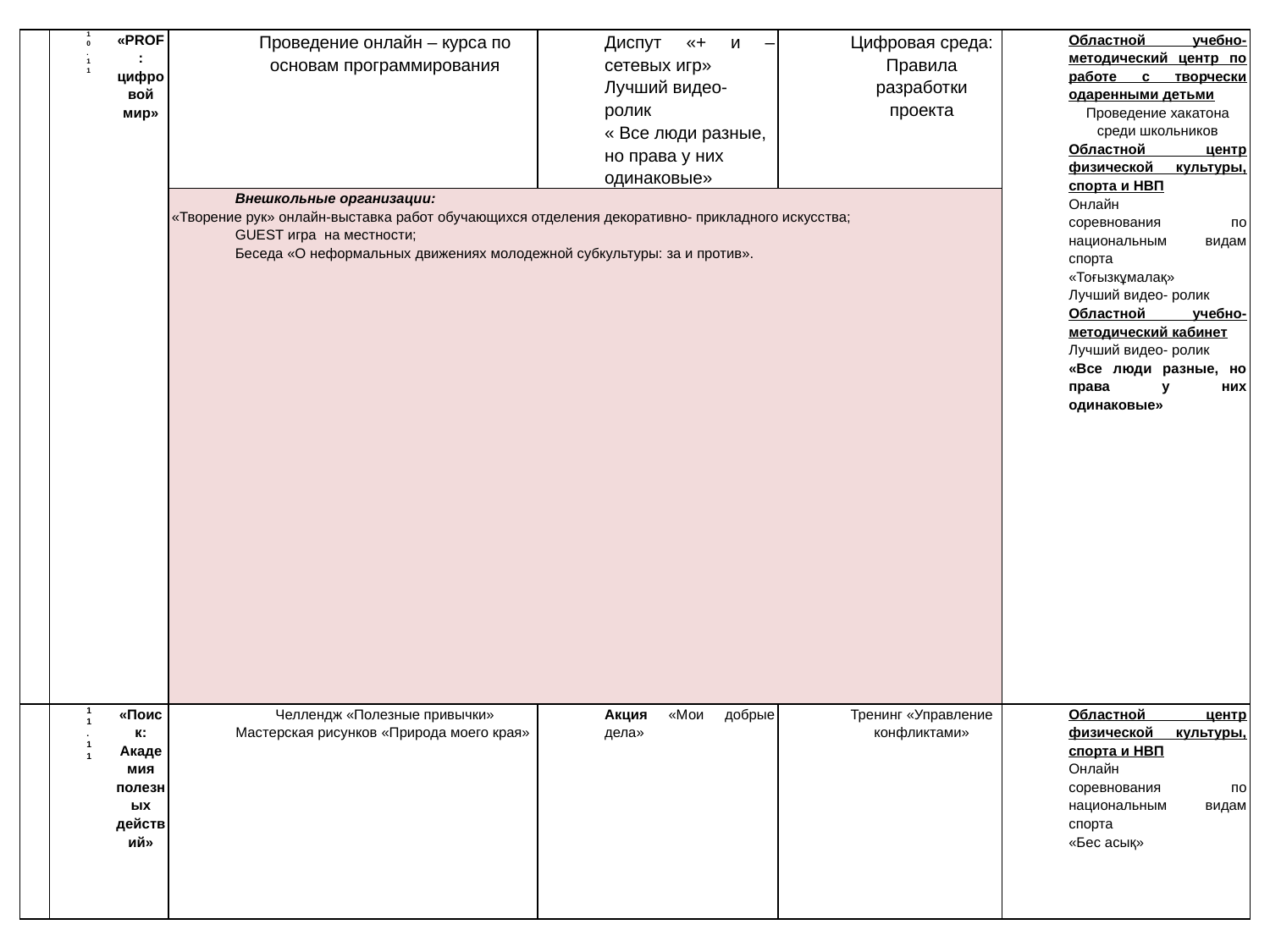

| 10.11 | «PROF: цифровой мир» | Проведение онлайн – курса по основам программирования | Диспут «+ и – сетевых игр» Лучший видео- ролик « Все люди разные, но права у них одинаковые» | Цифровая среда: Правила разработки проекта | Областной учебно-методический центр по работе с творчески одаренными детьми Проведение хакатона среди школьников Областной центр физической культуры, спорта и НВП Онлайн соревнования по национальным видам спорта «Тоғызкұмалақ» Лучший видео- ролик Областной учебно-методический кабинет Лучший видео- ролик «Все люди разные, но права у них одинаковые» |
| --- | --- | --- | --- | --- | --- |
|  |  | Внешкольные организации: «Творение рук» онлайн-выставка работ обучающихся отделения декоративно- прикладного искусства; GUEST игра на местности; Беседа «О неформальных движениях молодежной субкультуры: за и против». |  |  |  |
| 11.11 | «Поиск: Академия полезных действий» | Челлендж «Полезные привычки» Мастерская рисунков «Природа моего края» | Акция «Мои добрые дела» | Тренинг «Управление конфликтами» | Областной центр физической культуры, спорта и НВП Онлайн соревнования по национальным видам спорта «Бес асық» |